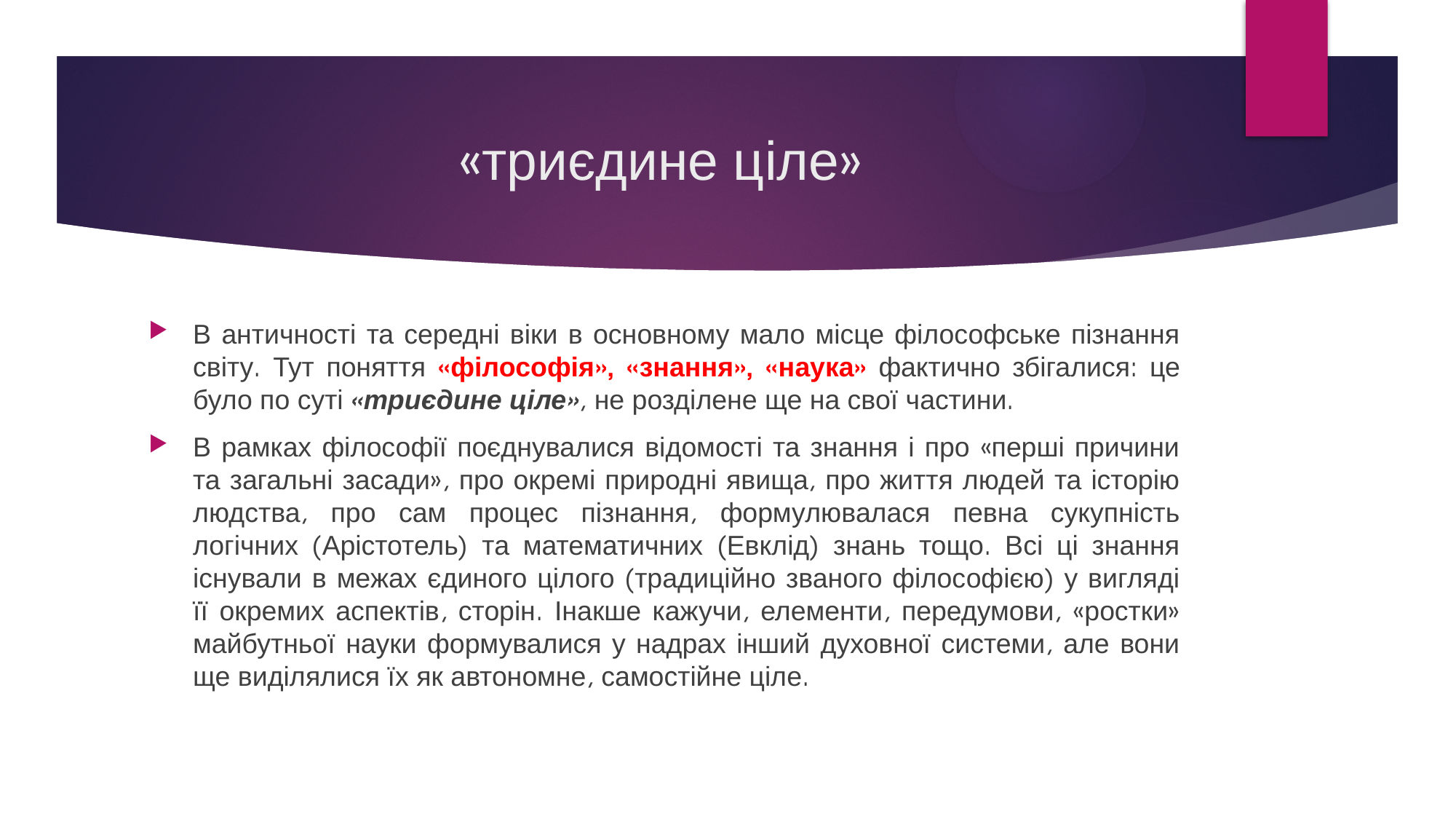

# «триєдине ціле»
В античності та середні віки в основному мало місце філософське пізнання світу. Тут поняття «філософія», «знання», «наука» фактично збігалися: це було по суті «триєдине ціле», не розділене ще на свої частини.
В рамках філософії поєднувалися відомості та знання і про «перші причини та загальні засади», про окремі природні явища, про життя людей та історію людства, про сам процес пізнання, формулювалася певна сукупність логічних (Арістотель) та математичних (Евклід) знань тощо. Всі ці знання існували в межах єдиного цілого (традиційно званого філософією) у вигляді її окремих аспектів, сторін. Інакше кажучи, елементи, передумови, «ростки» майбутньої науки формувалися у надрах інший духовної системи, але вони ще виділялися їх як автономне, самостійне ціле.